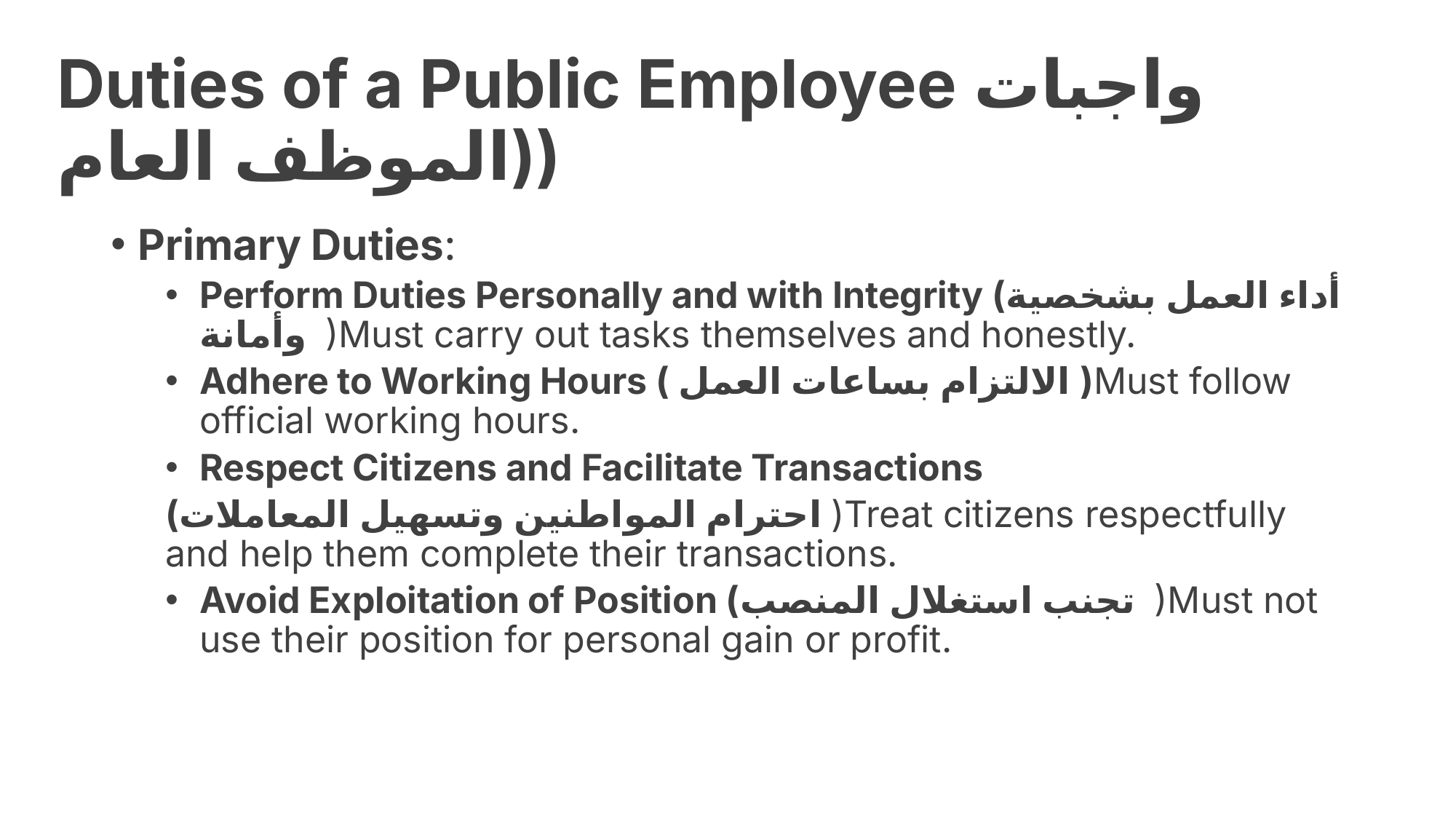

# Duties of a Public Employee واجبات الموظف العام))
Primary Duties:
Perform Duties Personally and with Integrity (أداء العمل بشخصية وأمانة  )Must carry out tasks themselves and honestly.
Adhere to Working Hours ( الالتزام بساعات العمل )Must follow official working hours.
Respect Citizens and Facilitate Transactions
(احترام المواطنين وتسهيل المعاملات )Treat citizens respectfully and help them complete their transactions.
Avoid Exploitation of Position (تجنب استغلال المنصب  )Must not use their position for personal gain or profit.